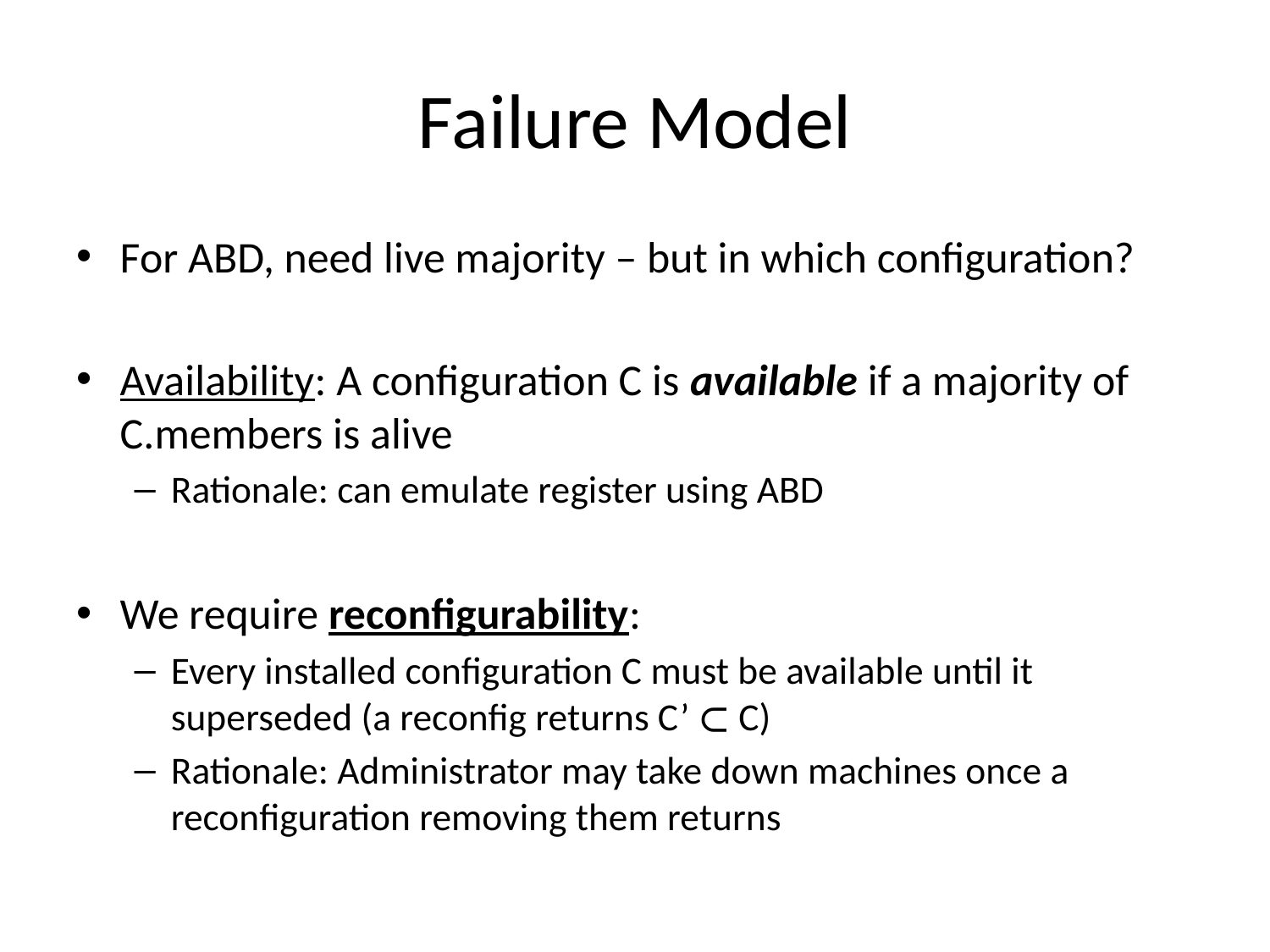

# Failure Model
For ABD, need live majority – but in which configuration?

Availability: A configuration C is available if a majority of C.members is alive
Rationale: can emulate register using ABD

We require reconfigurability:
Every installed configuration C must be available until it superseded (a reconfig returns C’ ⊂ C)
Rationale: Administrator may take down machines once a reconfiguration removing them returns